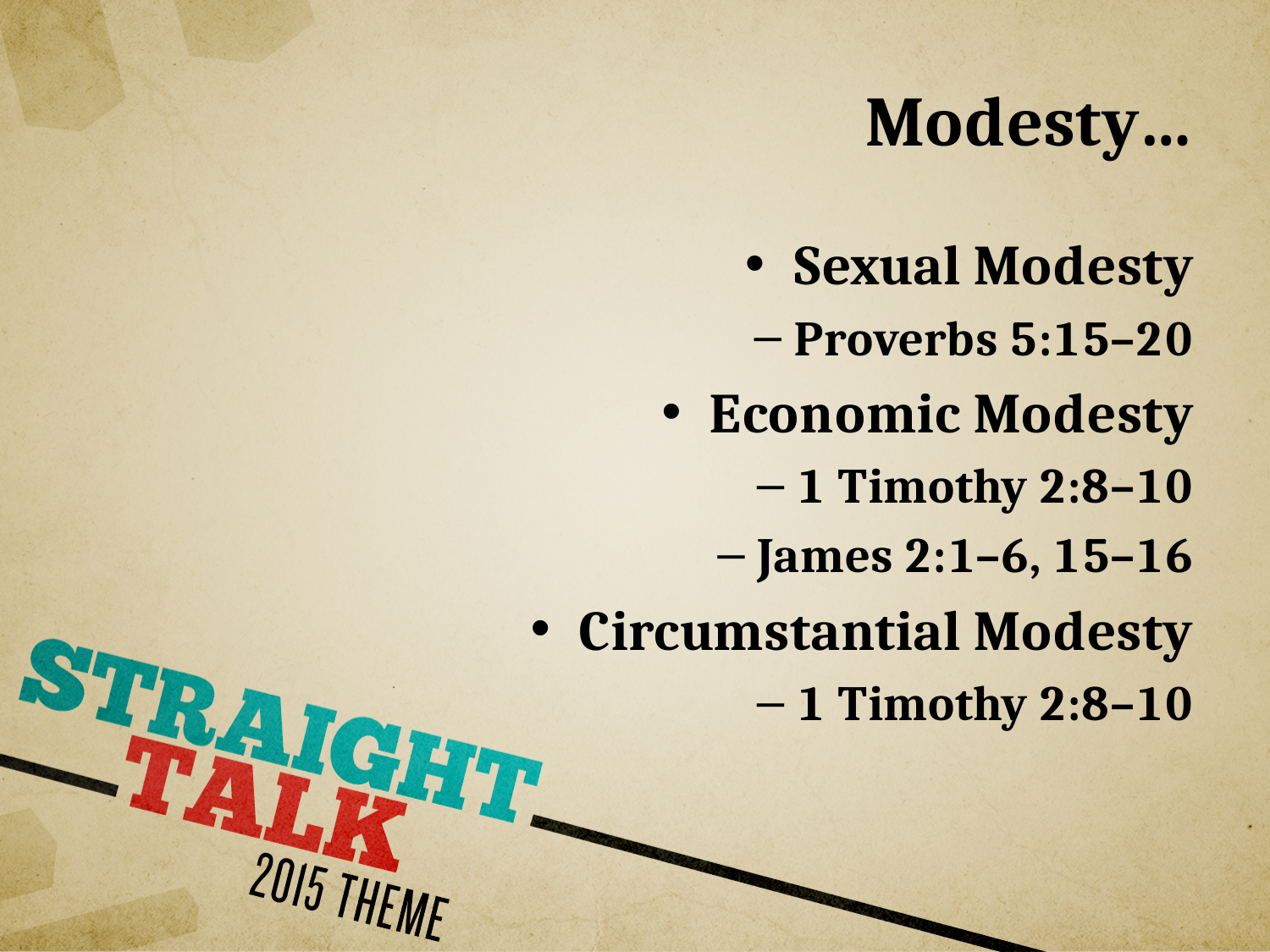

# Modesty…
Sexual Modesty
Proverbs 5:15–20
Economic Modesty
1 Timothy 2:8–10
James 2:1–6, 15–16
Circumstantial Modesty
1 Timothy 2:8–10